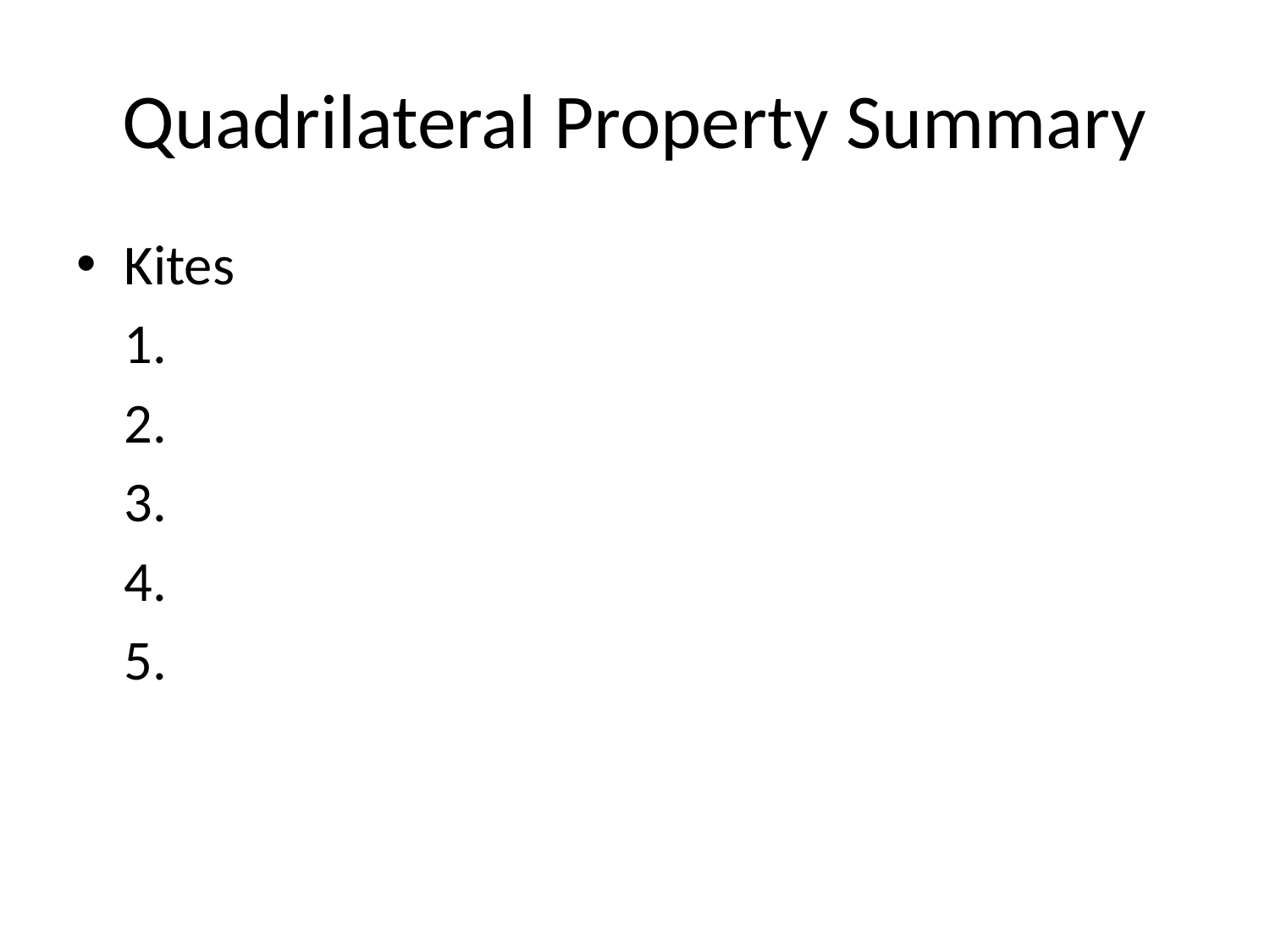

# Quadrilateral Property Summary
Kites
	1.
	2.
	3.
	4.
	5.